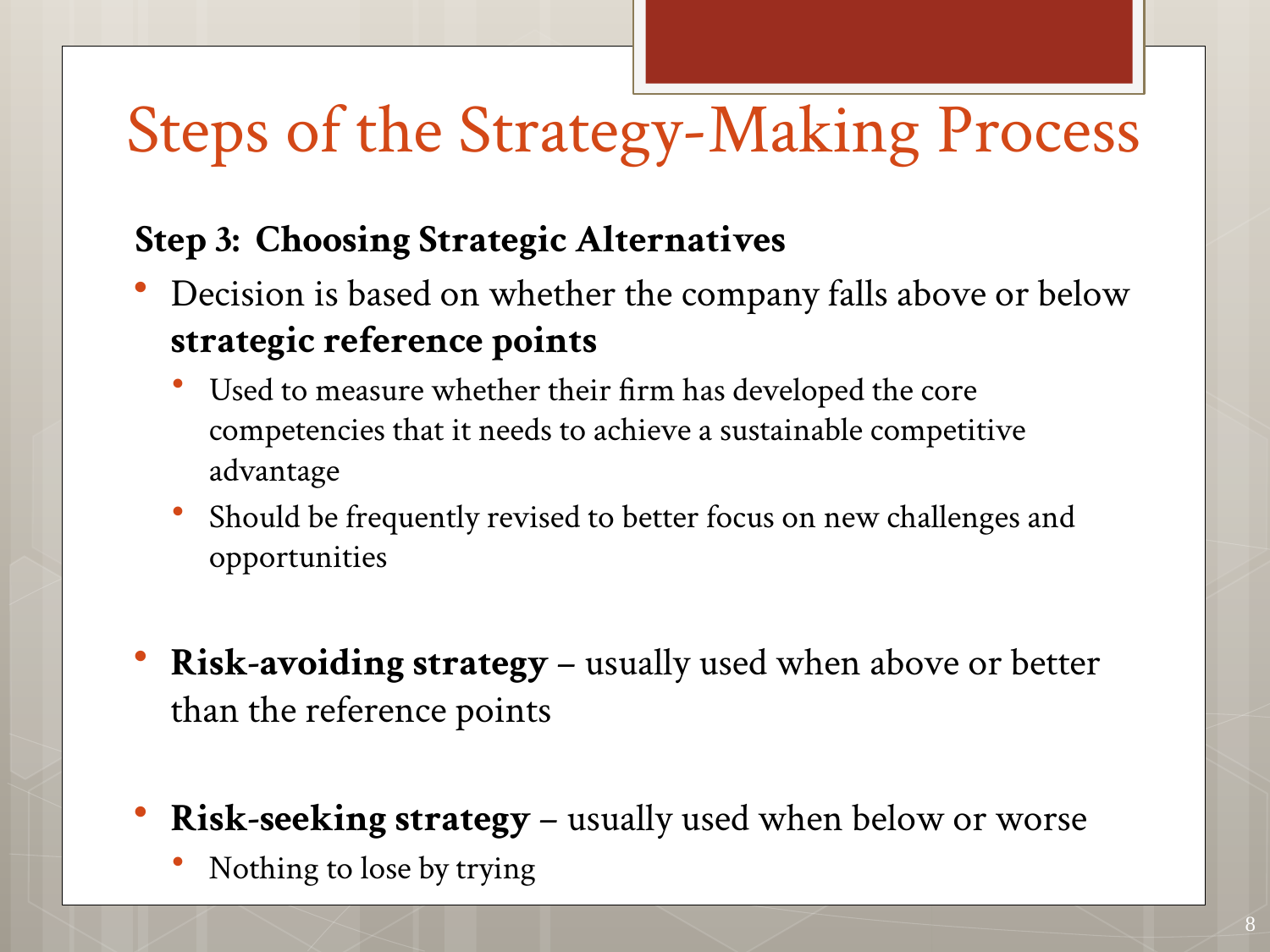

# Steps of the Strategy-Making Process
Step 3:  Choosing Strategic Alternatives
Decision is based on whether the company falls above or below strategic reference points
Used to measure whether their firm has developed the core competencies that it needs to achieve a sustainable competitive advantage
Should be frequently revised to better focus on new challenges and opportunities

Risk-avoiding strategy – usually used when above or better than the reference points

Risk-seeking strategy – usually used when below or worse
Nothing to lose by trying

8